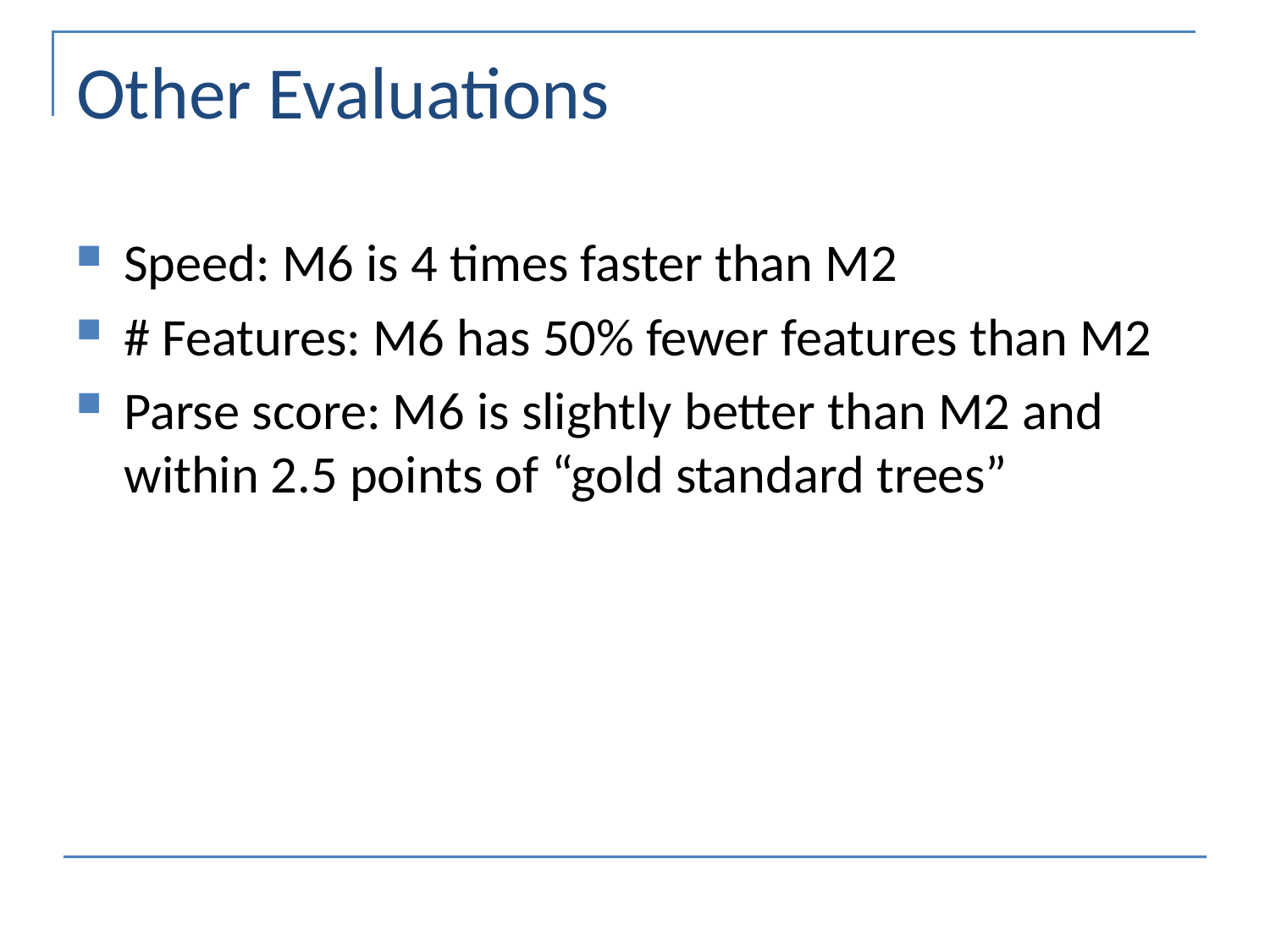

# Other Evaluations
Speed: M6 is 4 times faster than M2
# Features: M6 has 50% fewer features than M2
Parse score: M6 is slightly better than M2 and within 2.5 points of “gold standard trees”